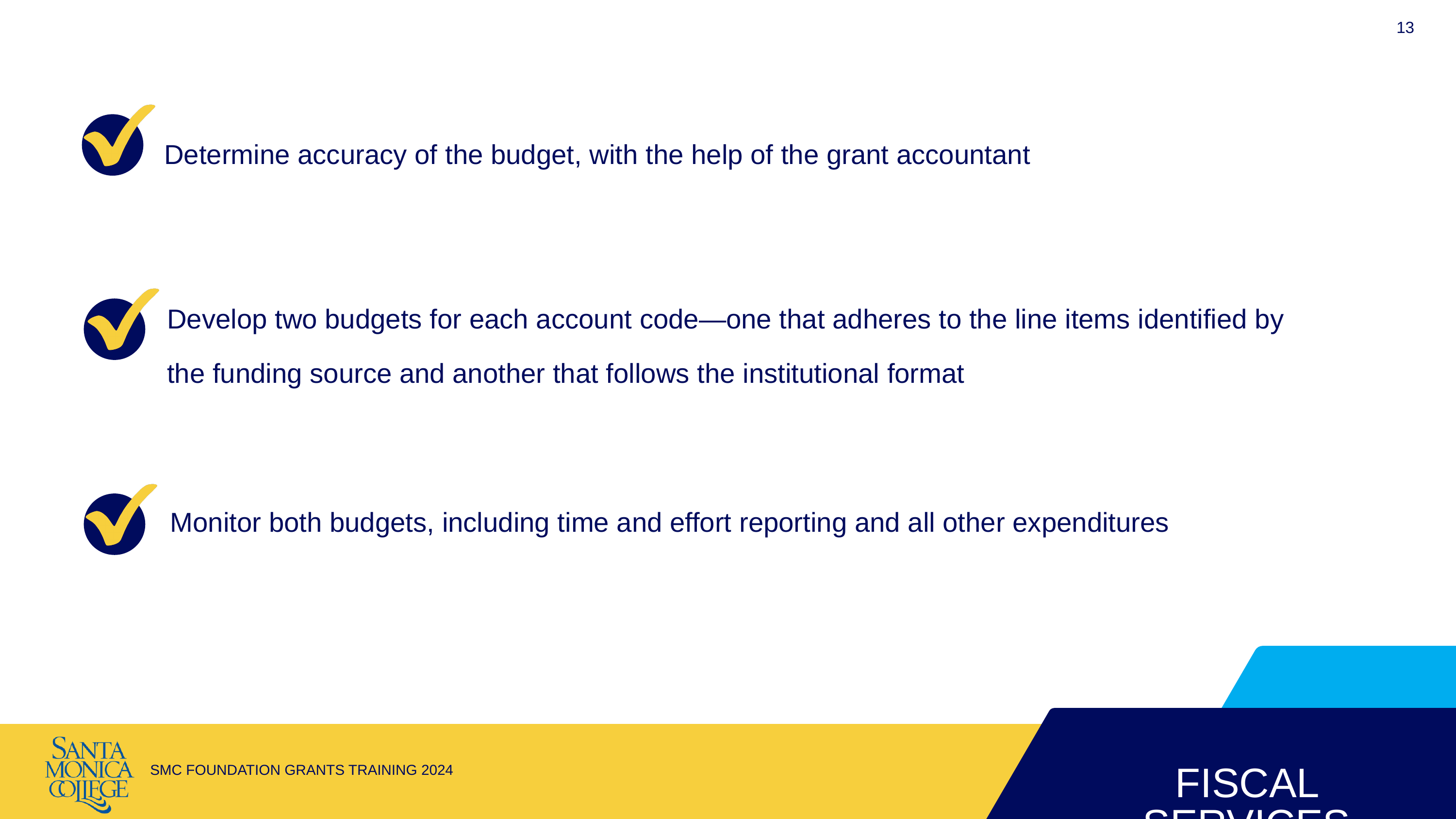

13

Determine accuracy of the budget, with the help of the grant accountant
Develop two budgets for each account code—one that adheres to the line items identified by the funding source and another that follows the institutional format

Monitor both budgets, including time and effort reporting and all other expenditures

SMC FOUNDATION GRANTS TRAINING 2024

FISCAL SERVICES